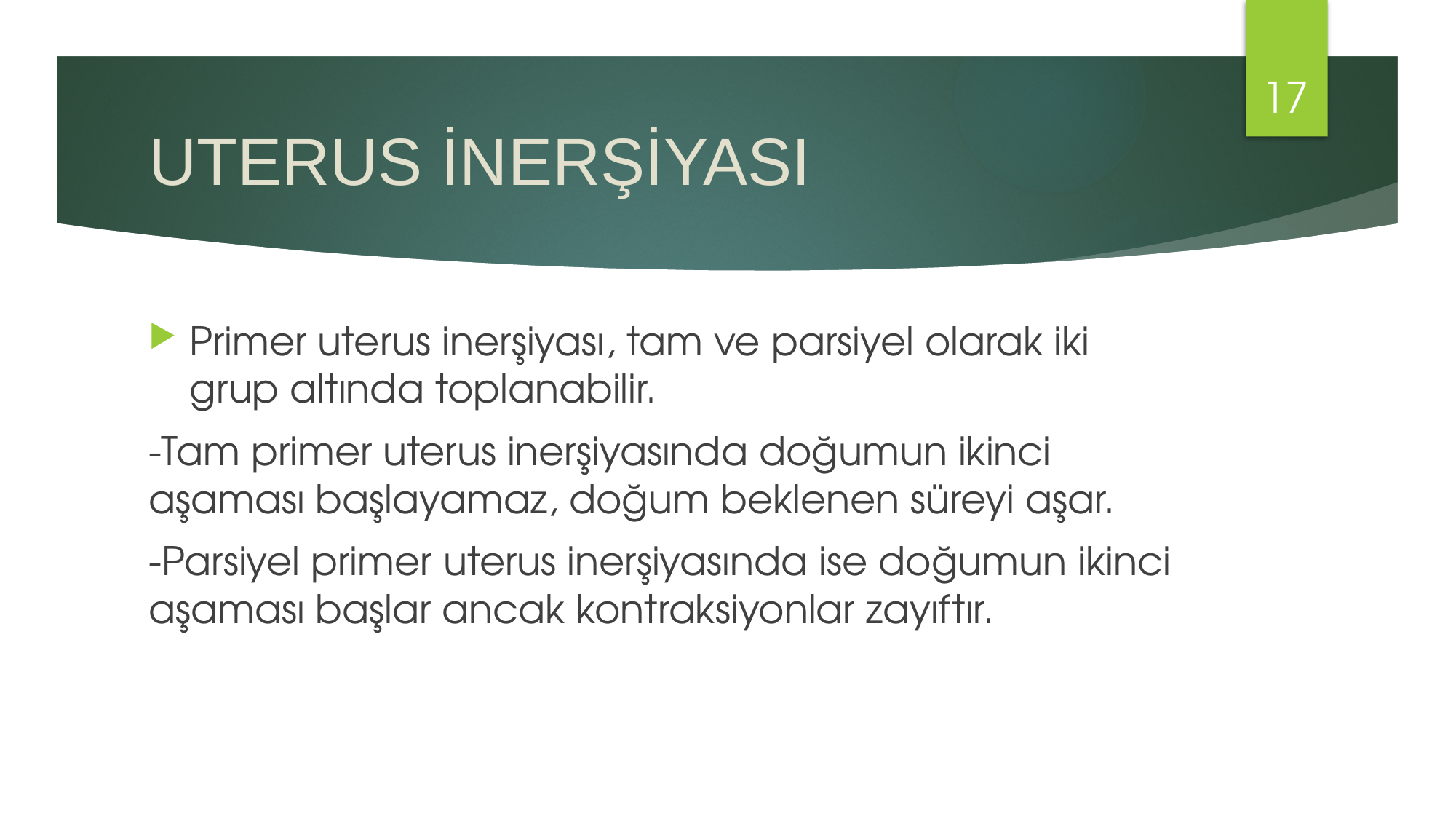

17
# UTERUS İNERŞİYASI
Primer uterus inerşiyası, tam ve parsiyel olarak iki grup altında toplanabilir.
-Tam primer uterus inerşiyasında doğumun ikinci aşaması başlayamaz, doğum beklenen süreyi aşar.
-Parsiyel primer uterus inerşiyasında ise doğumun ikinci aşaması başlar ancak kontraksiyonlar zayıftır.